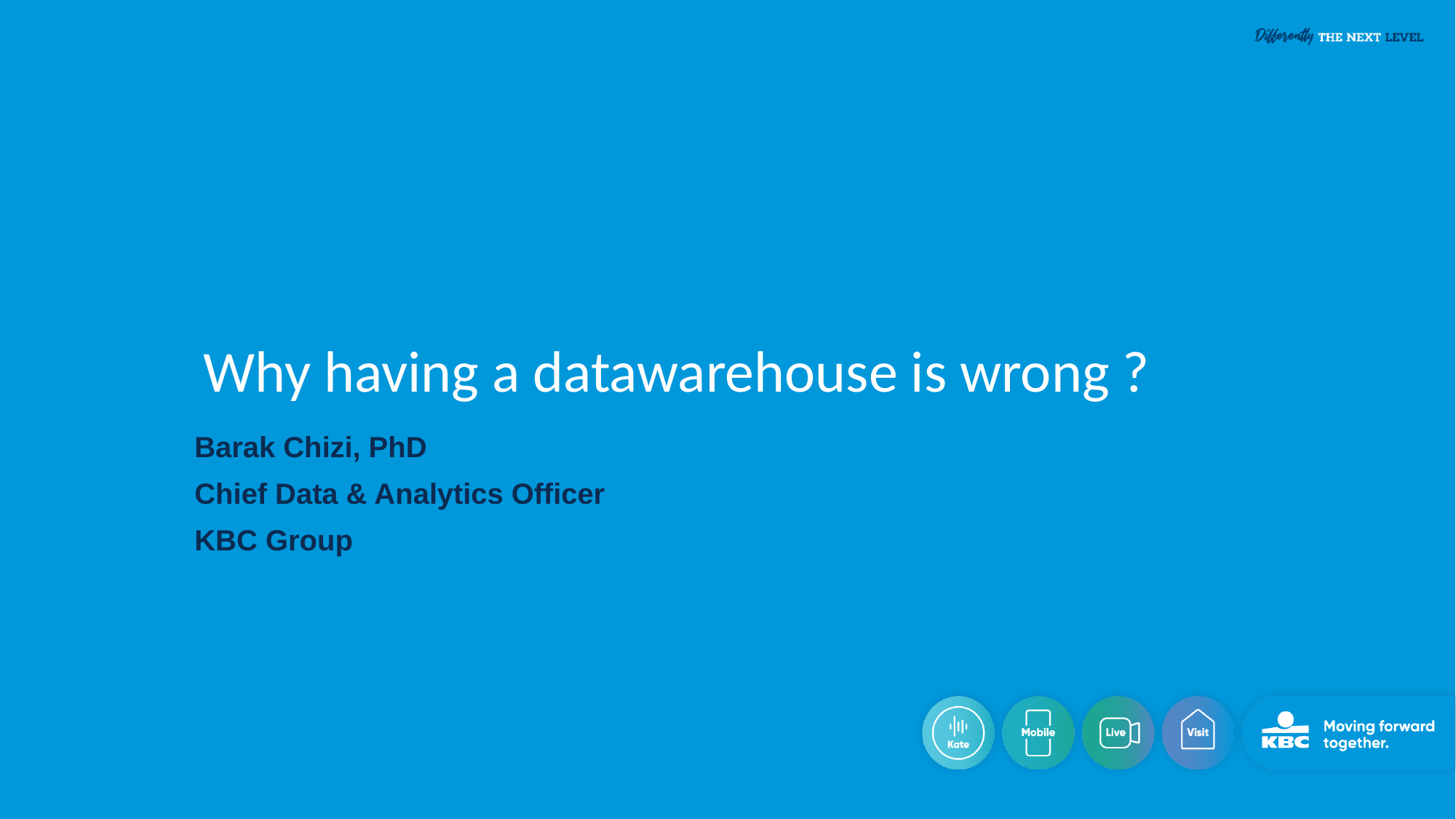

# Why having a datawarehouse is wrong ?
Barak Chizi, PhD
Chief Data & Analytics Officer
KBC Group